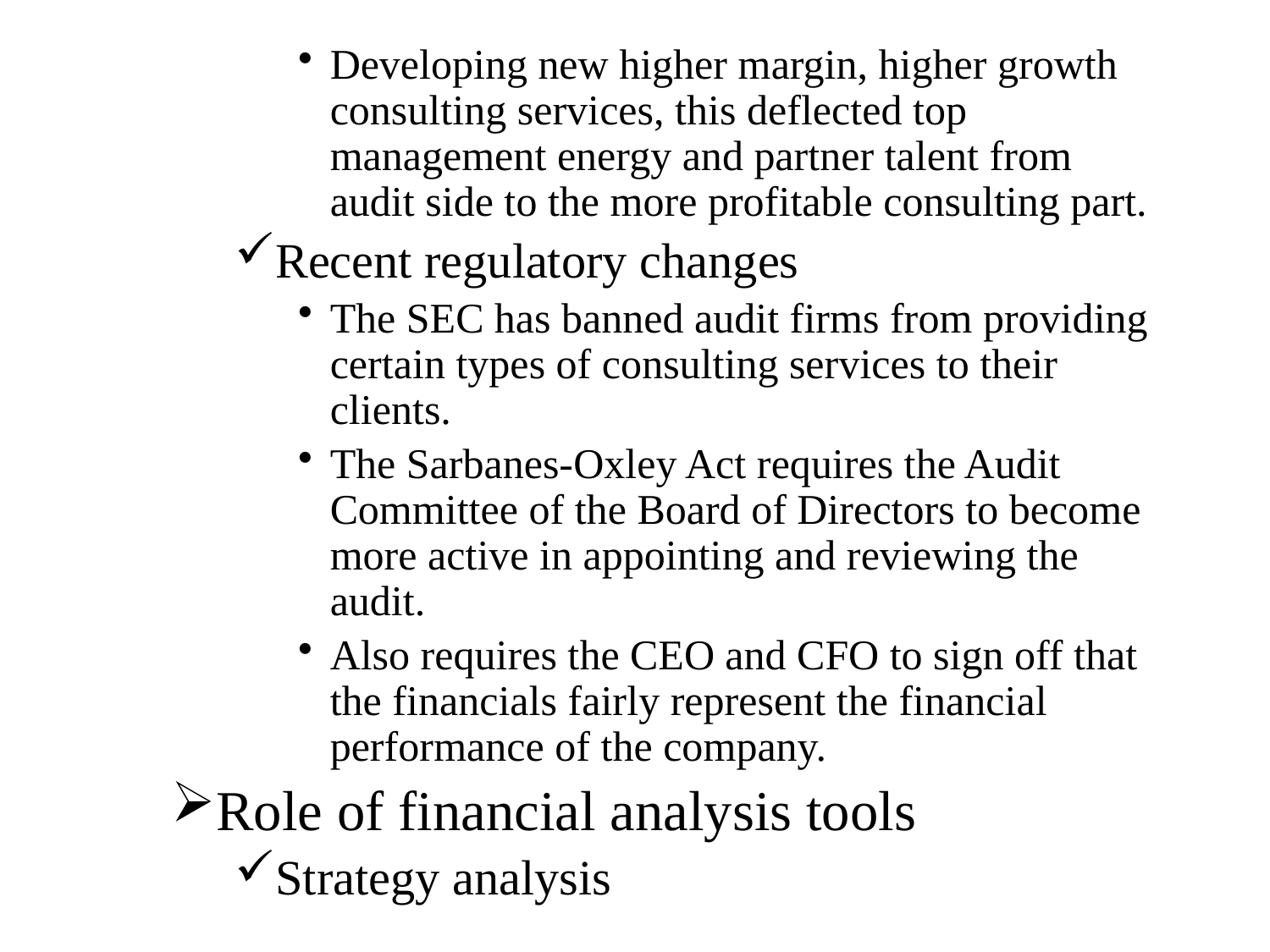

Developing new higher margin, higher growth consulting services, this deflected top management energy and partner talent from audit side to the more profitable consulting part.
Recent regulatory changes
The SEC has banned audit firms from providing certain types of consulting services to their clients.
The Sarbanes-Oxley Act requires the Audit Committee of the Board of Directors to become more active in appointing and reviewing the audit.
Also requires the CEO and CFO to sign off that the financials fairly represent the financial performance of the company.
Role of financial analysis tools
Strategy analysis